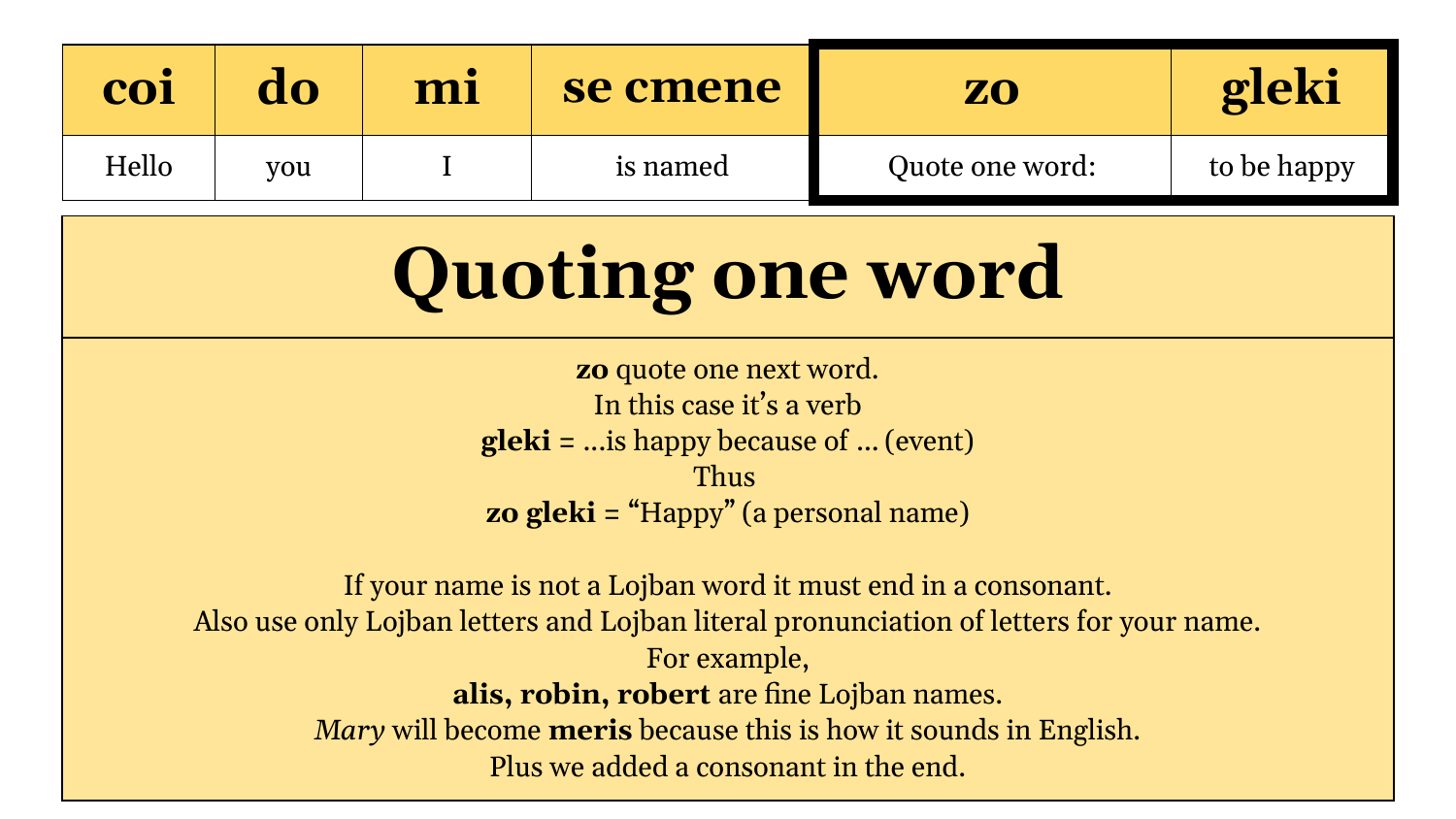

| coi | do | mi | se cmene | zo | gleki |
| --- | --- | --- | --- | --- | --- |
| Hello | you | I | is named | Quote one word: | to be happy |
| Quoting one word |  |  |  |  |  |
| --- | --- | --- | --- | --- | --- |
| zo quote one next word. In this case it’s a verb gleki = ...is happy because of … (event) Thus zo gleki = “Happy” (a personal name) If your name is not a Lojban word it must end in a consonant. Also use only Lojban letters and Lojban literal pronunciation of letters for your name. For example, alis, robin, robert are fine Lojban names. Mary will become meris because this is how it sounds in English. Plus we added a consonant in the end. |  |  |  |  |  |